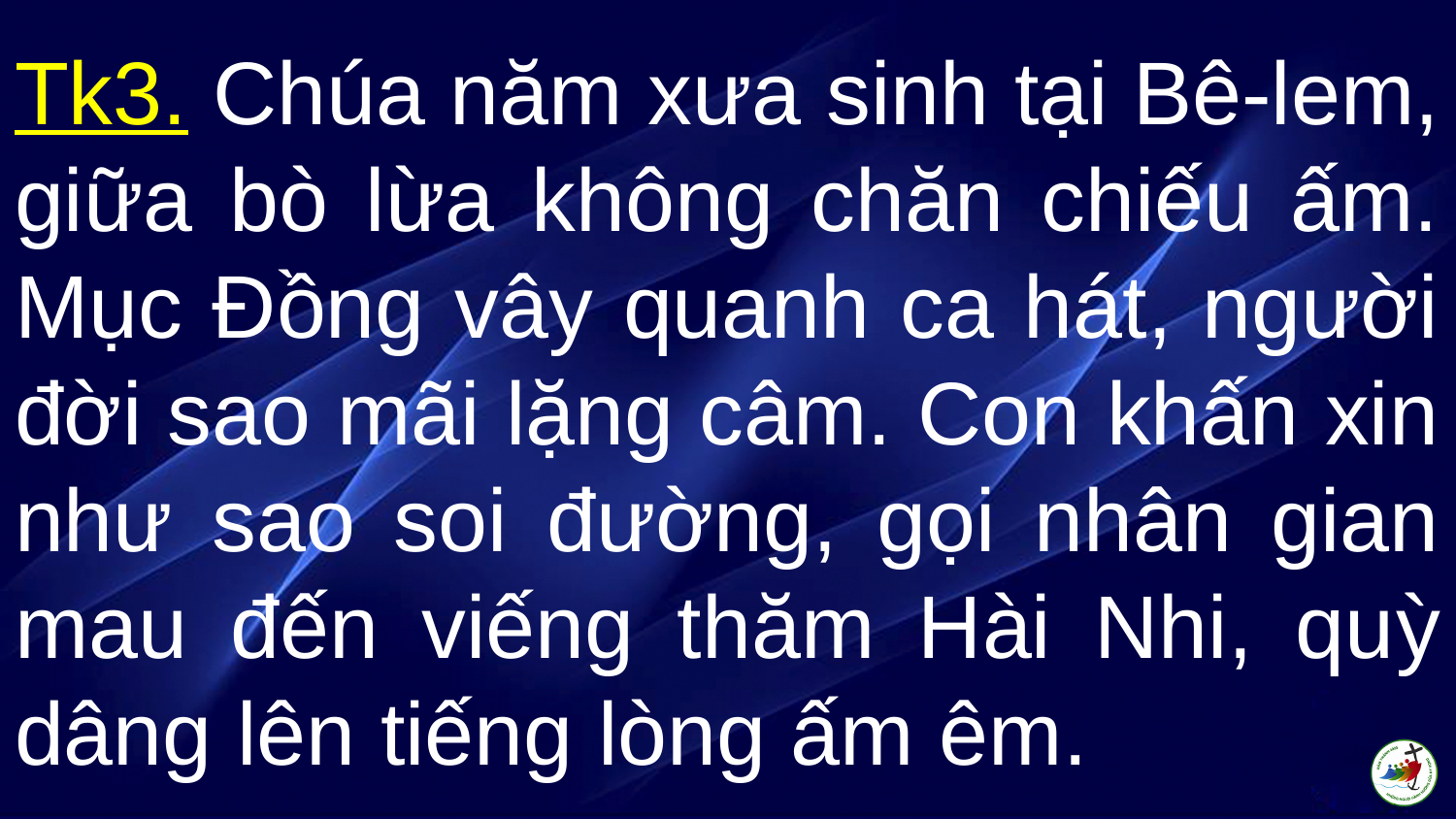

# Tk3. Chúa năm xưa sinh tại Bê-lem, giữa bò lừa không chăn chiếu ấm. Mục Đồng vây quanh ca hát, người đời sao mãi lặng câm. Con khấn xin như sao soi đường, gọi nhân gian mau đến viếng thăm Hài Nhi, quỳ dâng lên tiếng lòng ấm êm.